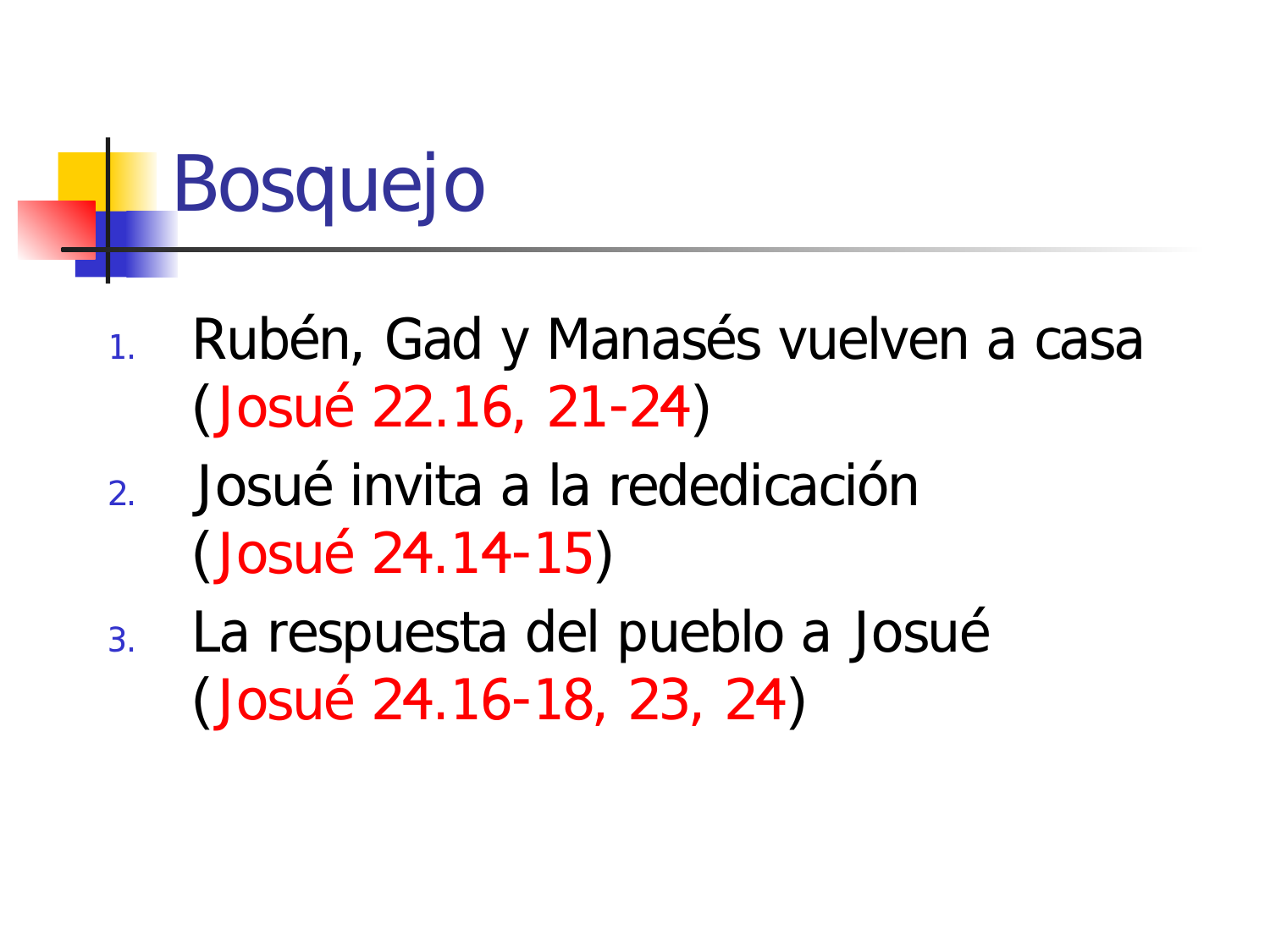

# Bosquejo
Rubén, Gad y Manasés vuelven a casa
(Josué 22.16, 21-24)
Josué invita a la rededicación    (Josué 24.14-15)
La respuesta del pueblo a Josué (Josué 24.16-18, 23, 24)